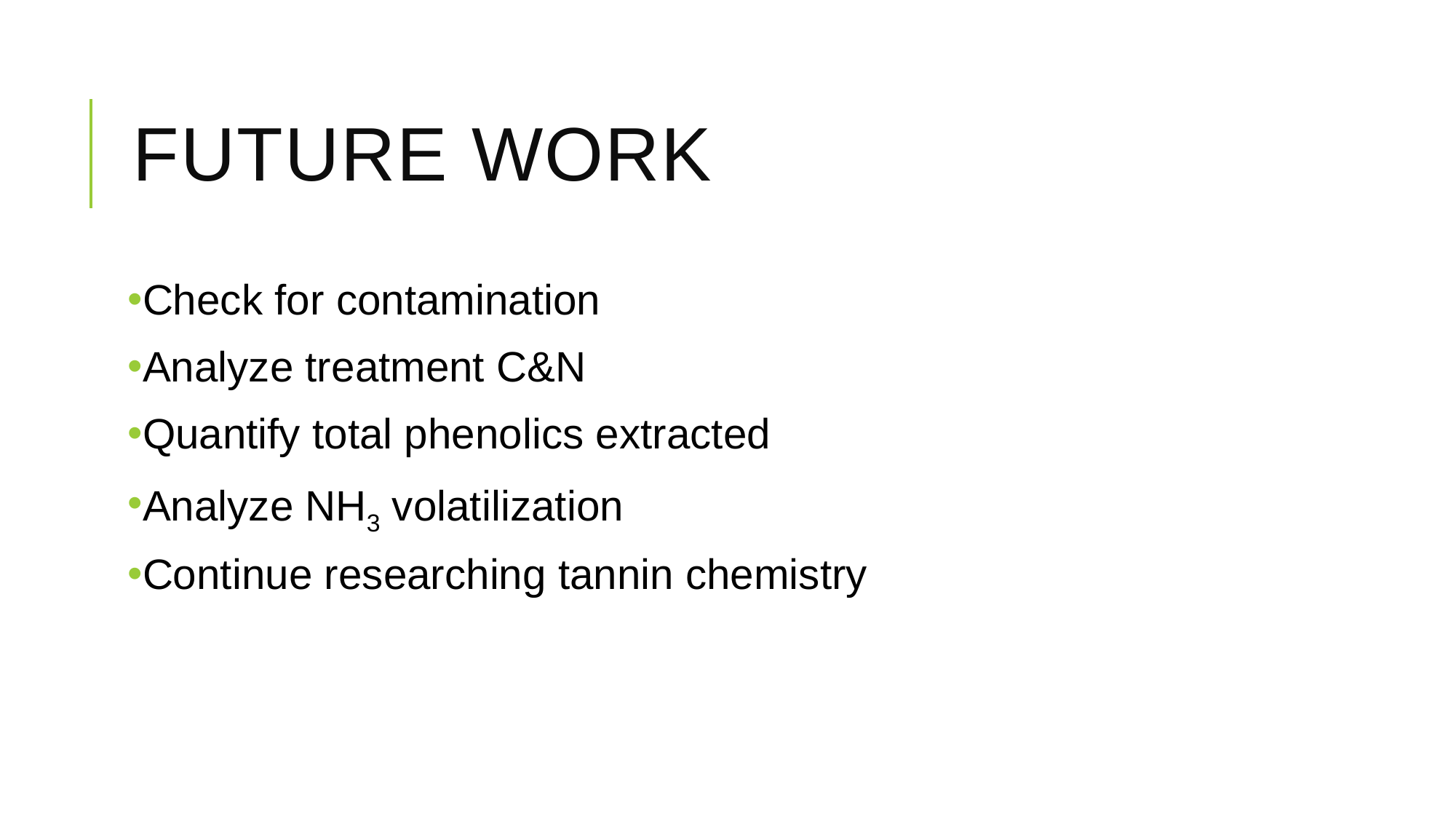

# FUTURE WORK
Check for contamination
Analyze treatment C&N
Quantify total phenolics extracted
Analyze NH3 volatilization
Continue researching tannin chemistry